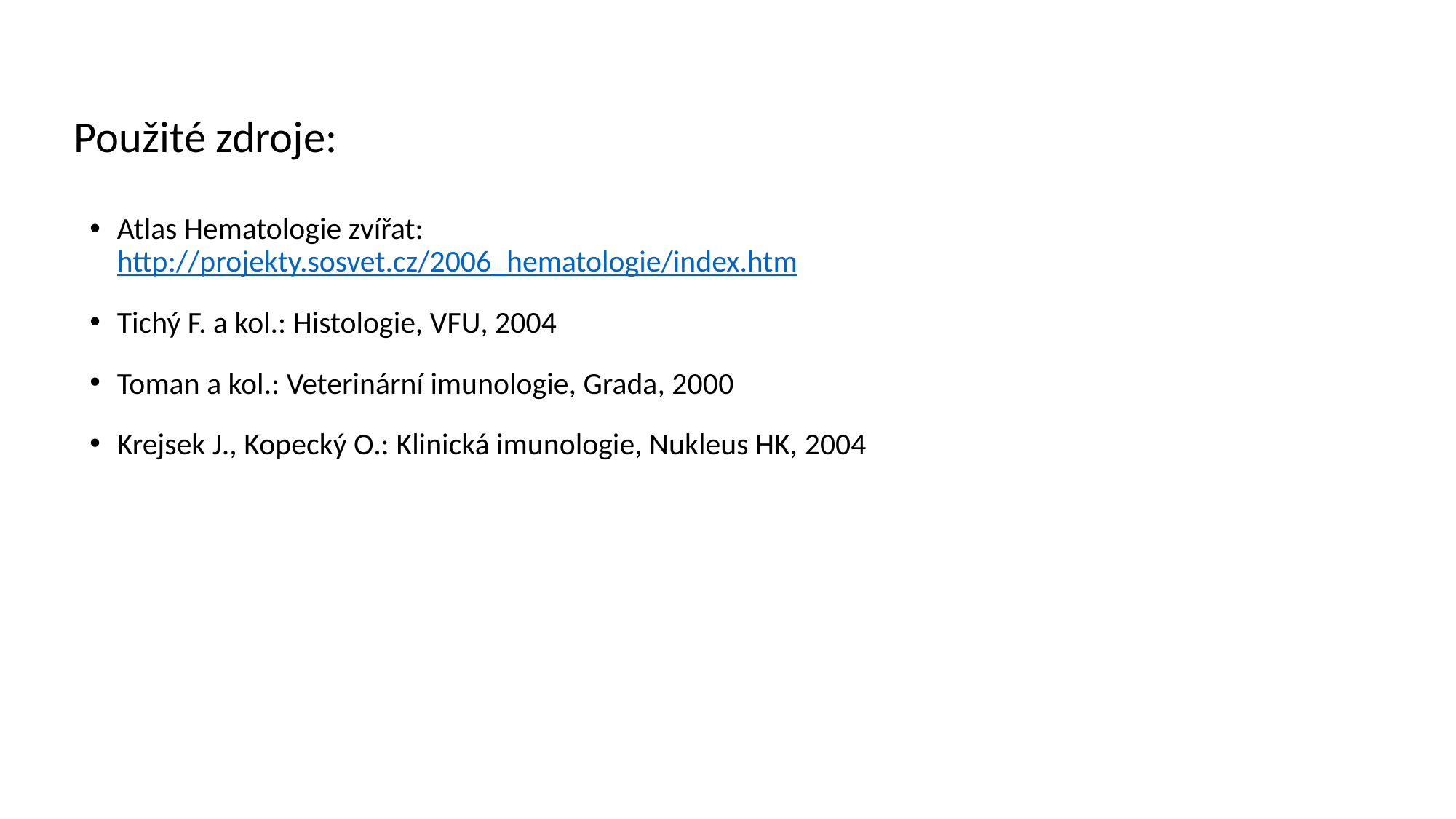

# Použité zdroje:
Atlas Hematologie zvířat: http://projekty.sosvet.cz/2006_hematologie/index.htm
Tichý F. a kol.: Histologie, VFU, 2004
Toman a kol.: Veterinární imunologie, Grada, 2000
Krejsek J., Kopecký O.: Klinická imunologie, Nukleus HK, 2004